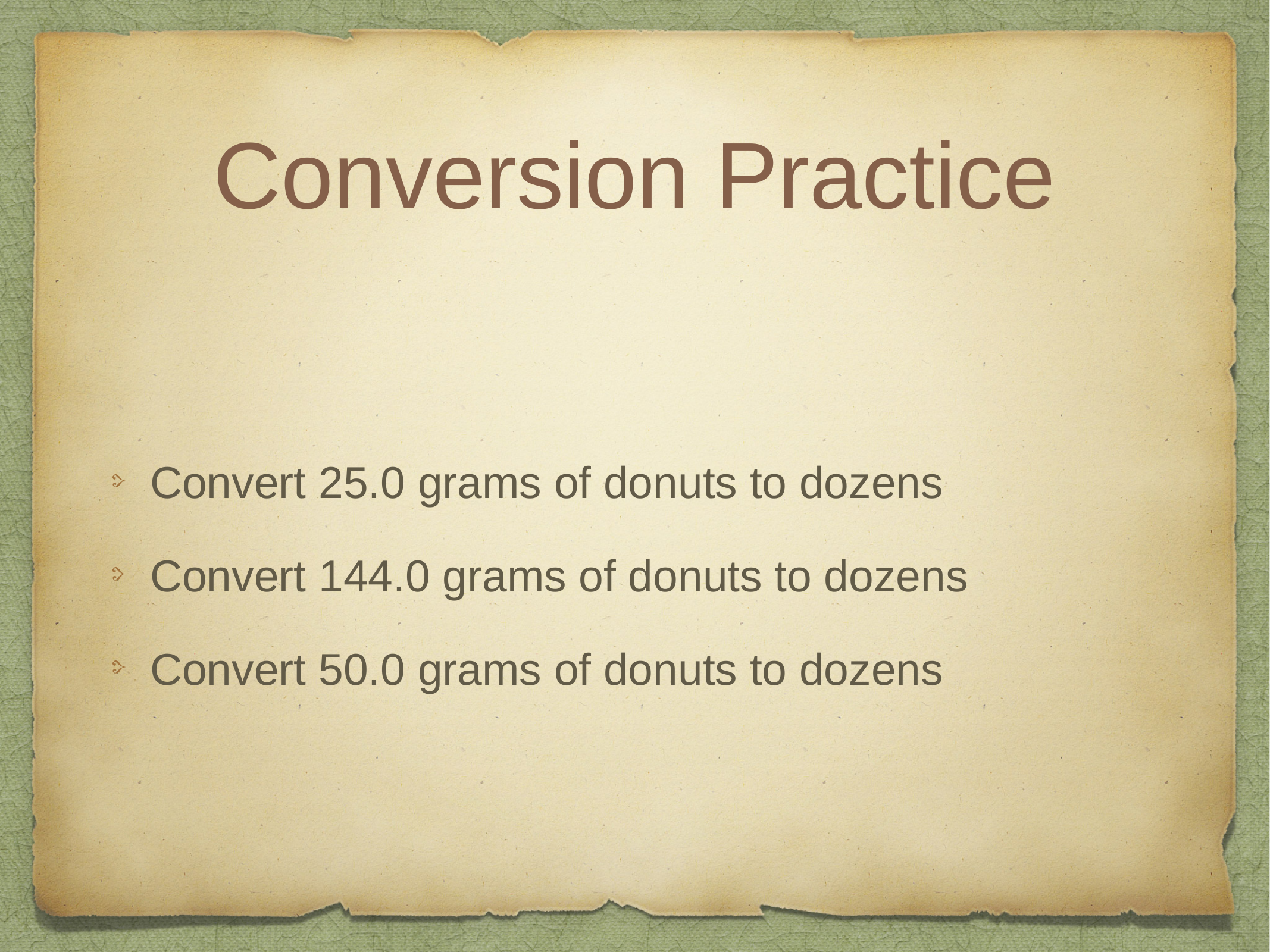

# Conversion Practice
Convert 25.0 grams of donuts to dozens
Convert 144.0 grams of donuts to dozens
Convert 50.0 grams of donuts to dozens